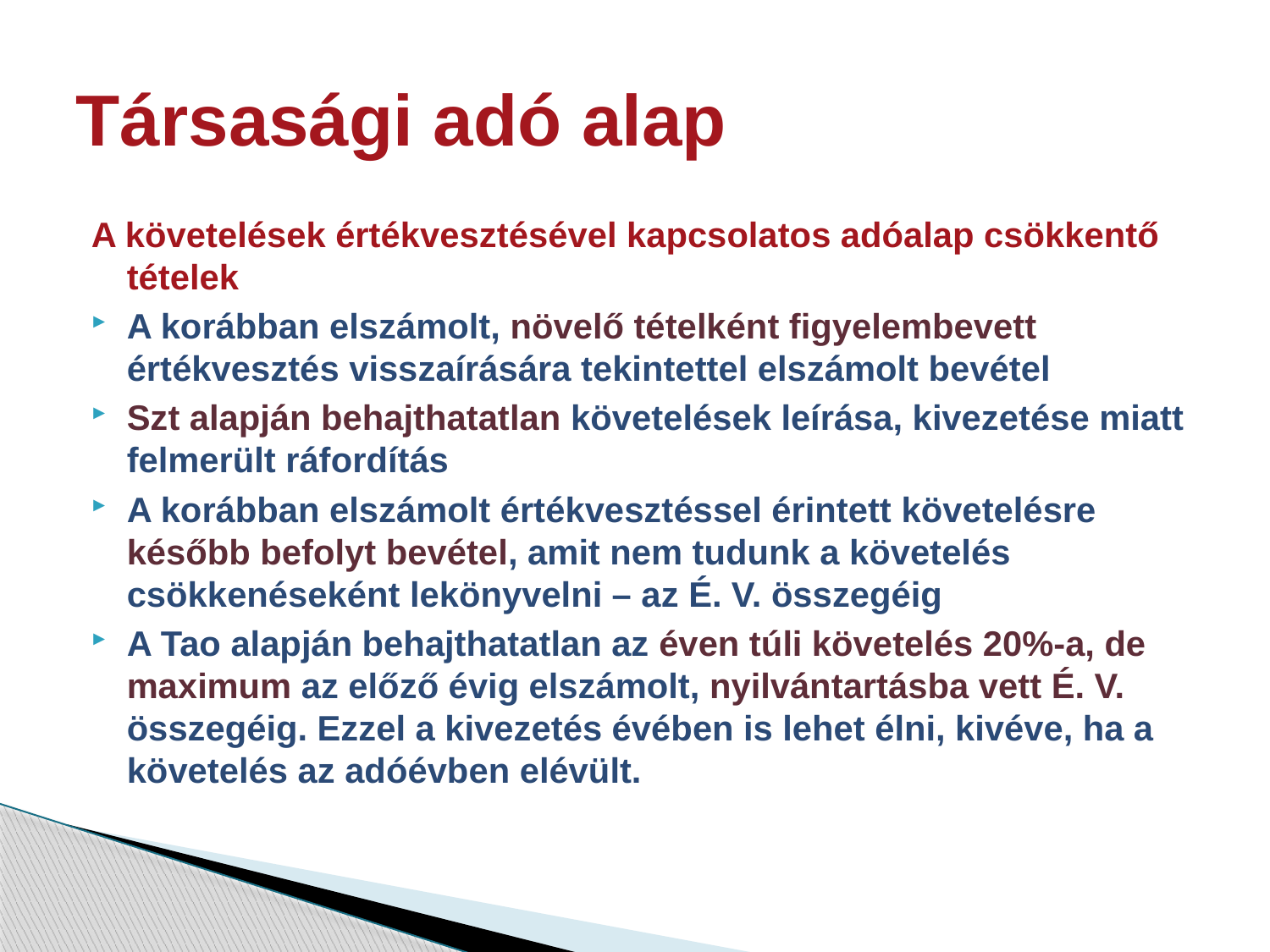

# Társasági adó alap
A követelések értékvesztésével kapcsolatos adóalap csökkentő tételek
A korábban elszámolt, növelő tételként figyelembevett értékvesztés visszaírására tekintettel elszámolt bevétel
Szt alapján behajthatatlan követelések leírása, kivezetése miatt felmerült ráfordítás
A korábban elszámolt értékvesztéssel érintett követelésre  később befolyt bevétel, amit nem tudunk a követelés csökkenéseként lekönyvelni – az É. V. összegéig
A Tao alapján behajthatatlan az éven túli követelés 20%-a, de maximum az előző évig elszámolt, nyilvántartásba vett É. V. összegéig. Ezzel a kivezetés évében is lehet élni, kivéve, ha a követelés az adóévben elévült.